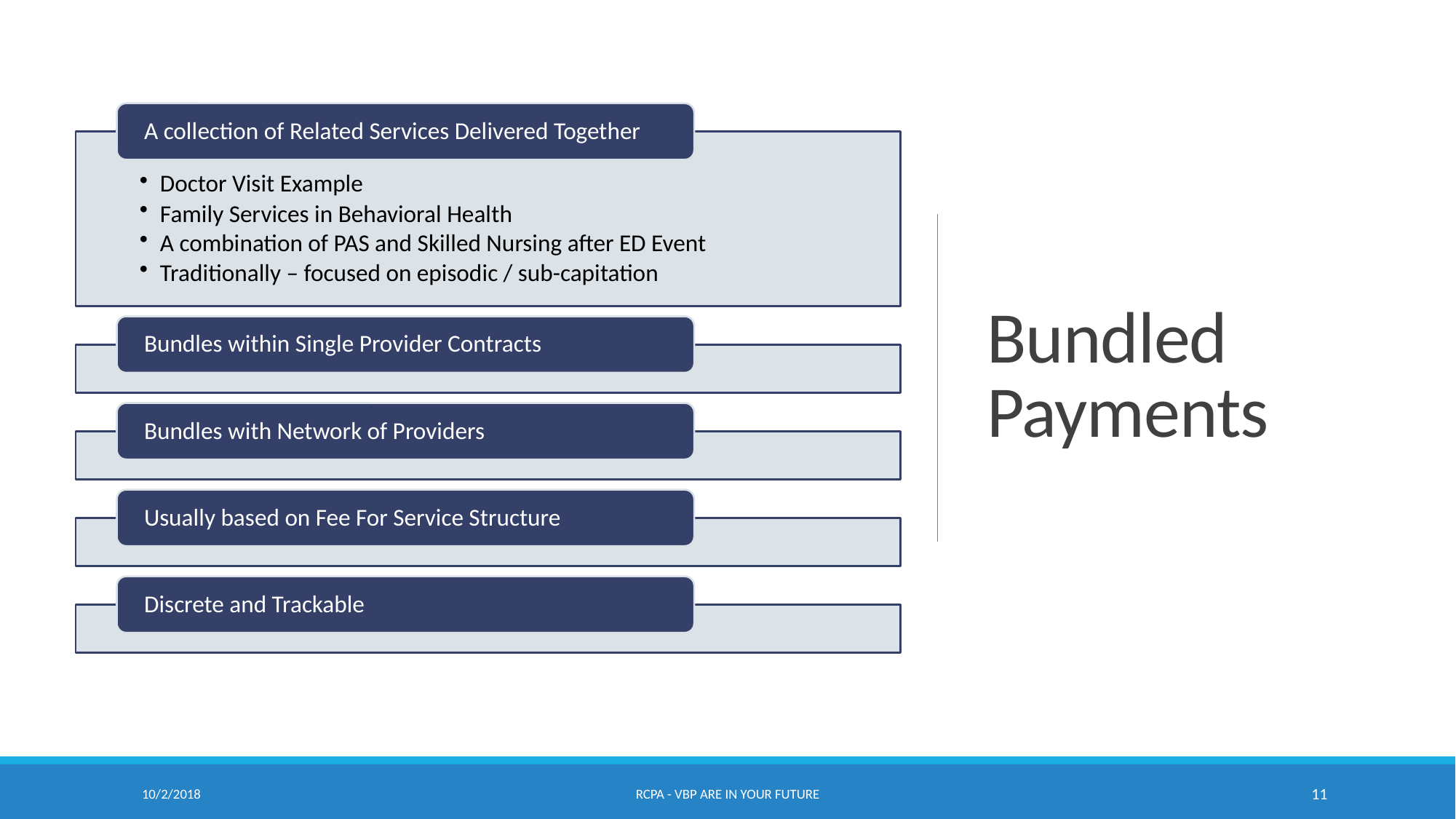

# Bundled Payments
Doctor Visit Example
Family Services in Behavioral Health
A combination of PAS and Skilled Nursing after ED Event
Traditionally – focused on episodic / sub-capitation
A collection of Related Services Delivered Together
Bundles within Single Provider Contracts
Bundles with Network of Providers
Usually based on Fee For Service Structure
Discrete and Trackable

10/2/2018
RCPA - VBP ARE in Your Future
11